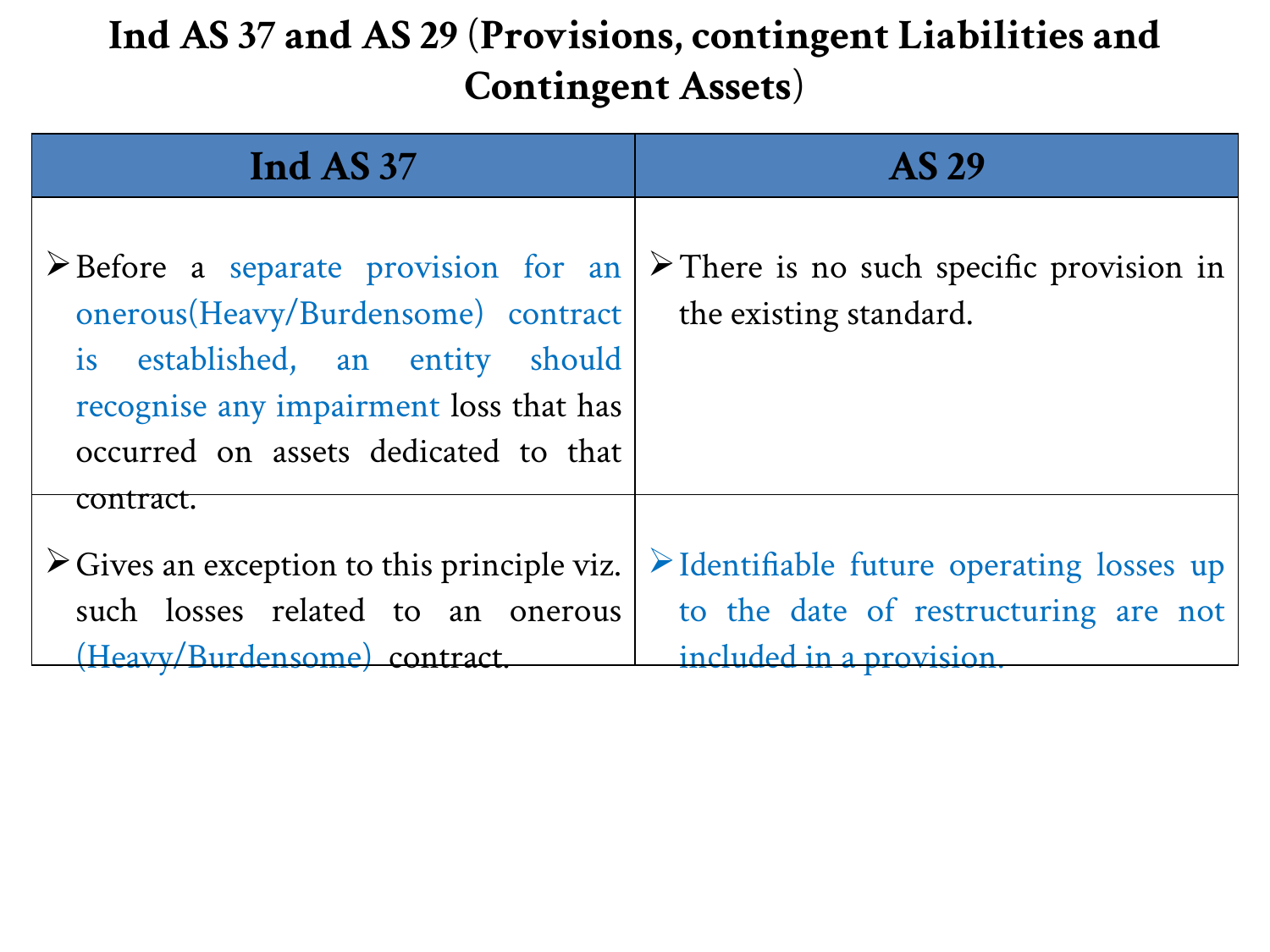

Ind AS 37 and AS 29 (Provisions, contingent Liabilities and Contingent Assets)
| Ind AS 37 | AS 29 |
| --- | --- |
| Before a separate provision for an onerous(Heavy/Burdensome) contract is established, an entity should recognise any impairment loss that has occurred on assets dedicated to that contract. | There is no such specific provision in the existing standard. |
| Gives an exception to this principle viz. such losses related to an onerous (Heavy/Burdensome) contract. | Identifiable future operating losses up to the date of restructuring are not included in a provision. |